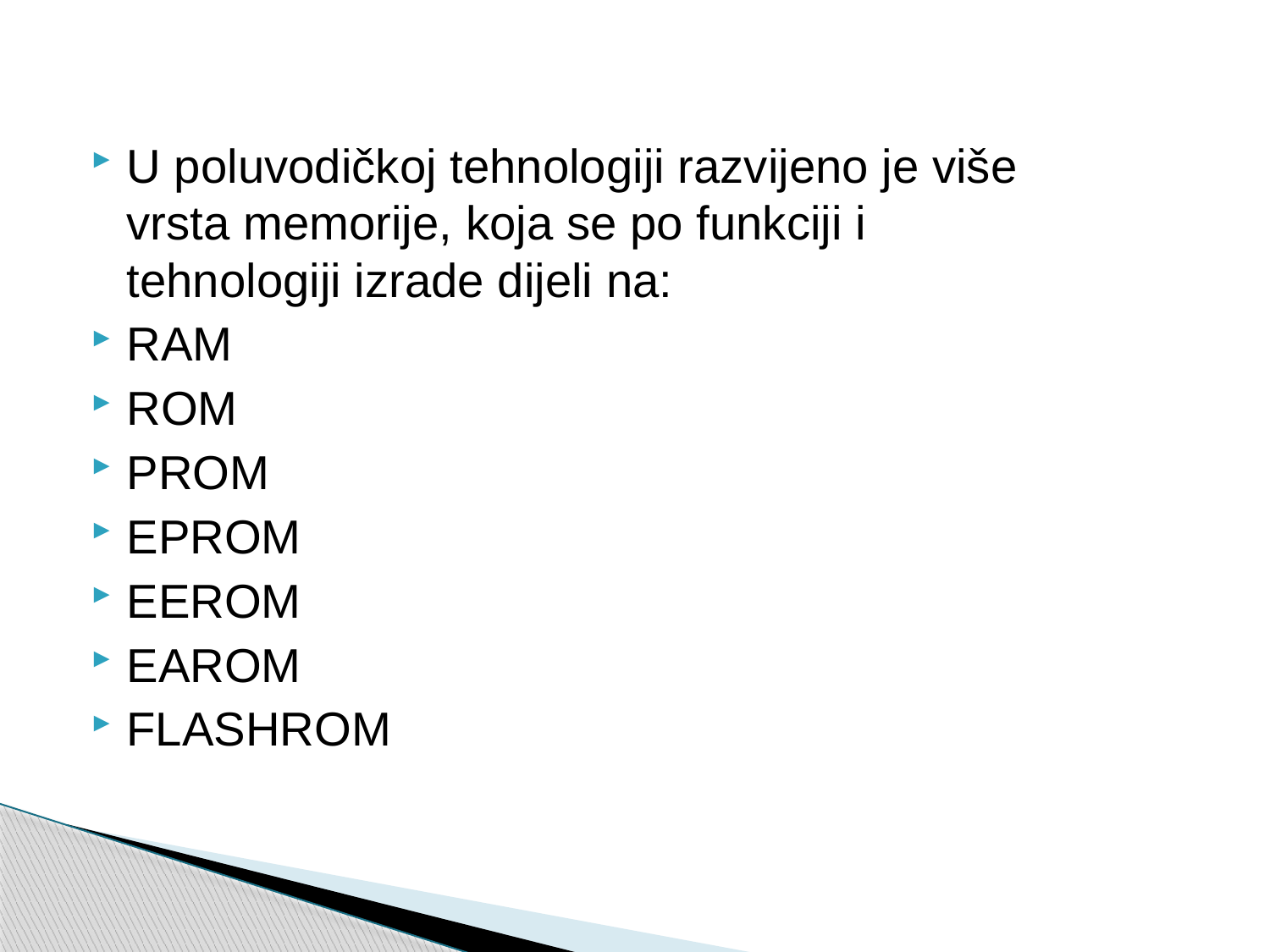

#
U poluvodičkoj tehnologiji razvijeno je više vrsta memorije, koja se po funkciji i tehnologiji izrade dijeli na:
RAM
ROM
PROM
EPROM
EEROM
EAROM
FLASHROM